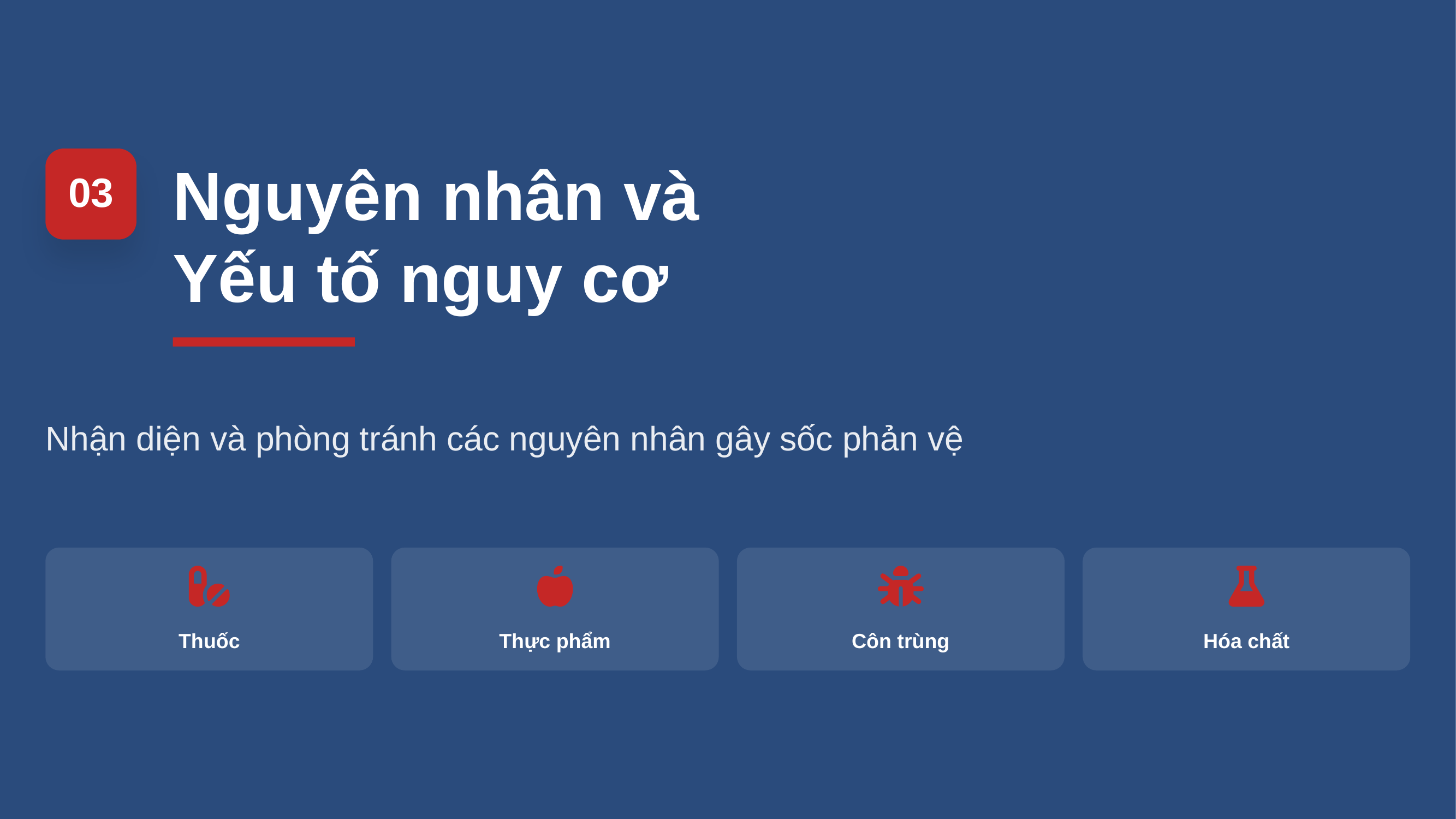

03

Nguyên nhân và
Yếu tố nguy cơ

Nhận diện và phòng tránh các nguyên nhân gây sốc phản vệ

Thuốc
Thực phẩm
Côn trùng
Hóa chất